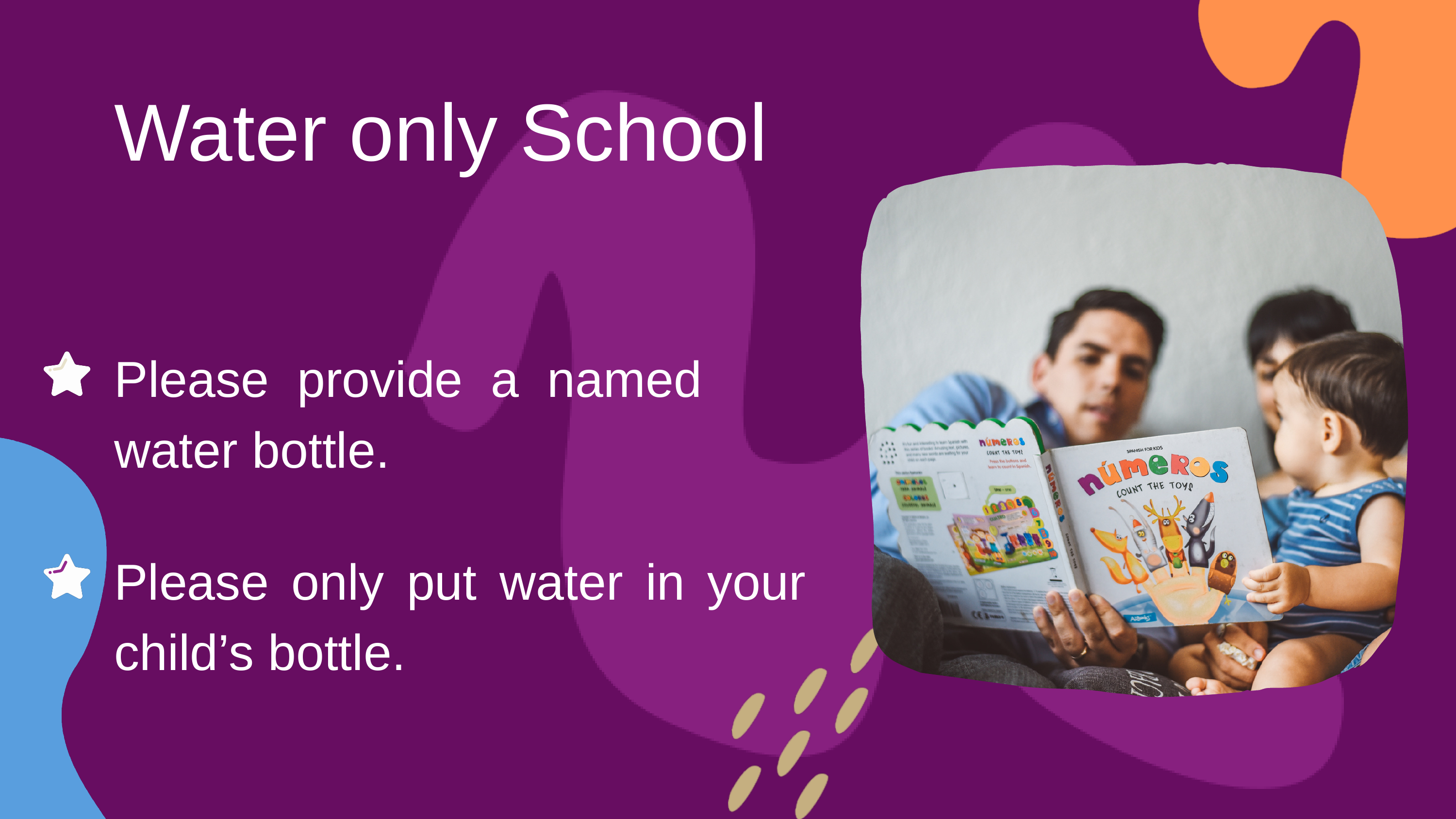

Water only School

Please provide a named water bottle.

Please only put water in your child’s bottle.